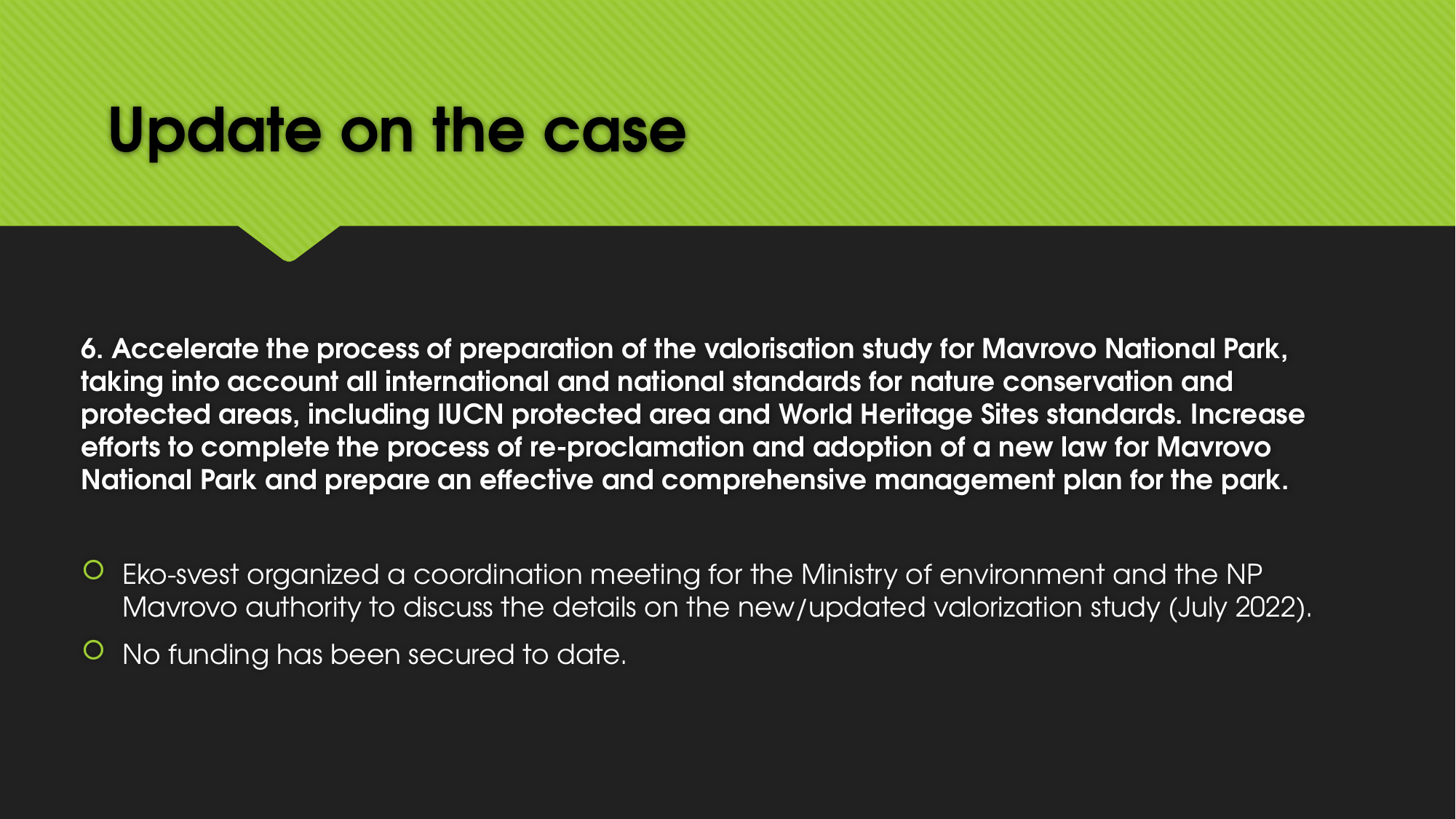

# Update on the case
6. Accelerate the process of preparation of the valorisation study for Mavrovo National Park, taking into account all international and national standards for nature conservation and protected areas, including IUCN protected area and World Heritage Sites standards. Increase efforts to complete the process of re-proclamation and adoption of a new law for Mavrovo National Park and prepare an effective and comprehensive management plan for the park.

Eko-svest organized a coordination meeting for the Ministry of environment and the NP Mavrovo authority to discuss the details on the new/updated valorization study (July 2022).
No funding has been secured to date.